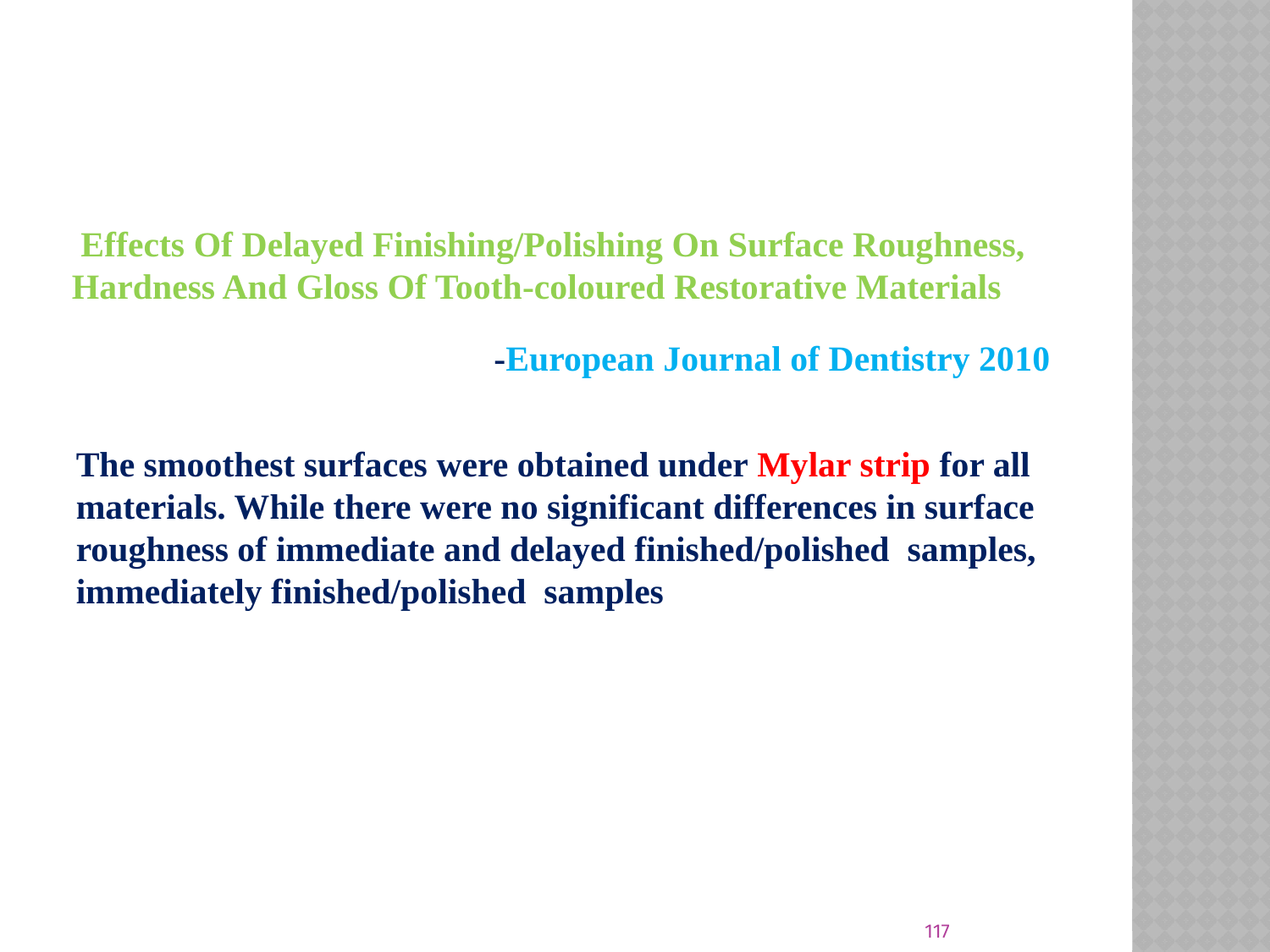

# Effects Of Delayed Finishing/Polishing On Surface Roughness, Hardness And Gloss Of Tooth-coloured Restorative Materials

                                               -European Journal of Dentistry 2010

The smoothest surfaces were obtained under Mylar strip for all materials. While there were no significant differences in surface roughness of immediate and delayed finished/polished  samples, immediately finished/polished  samples
117